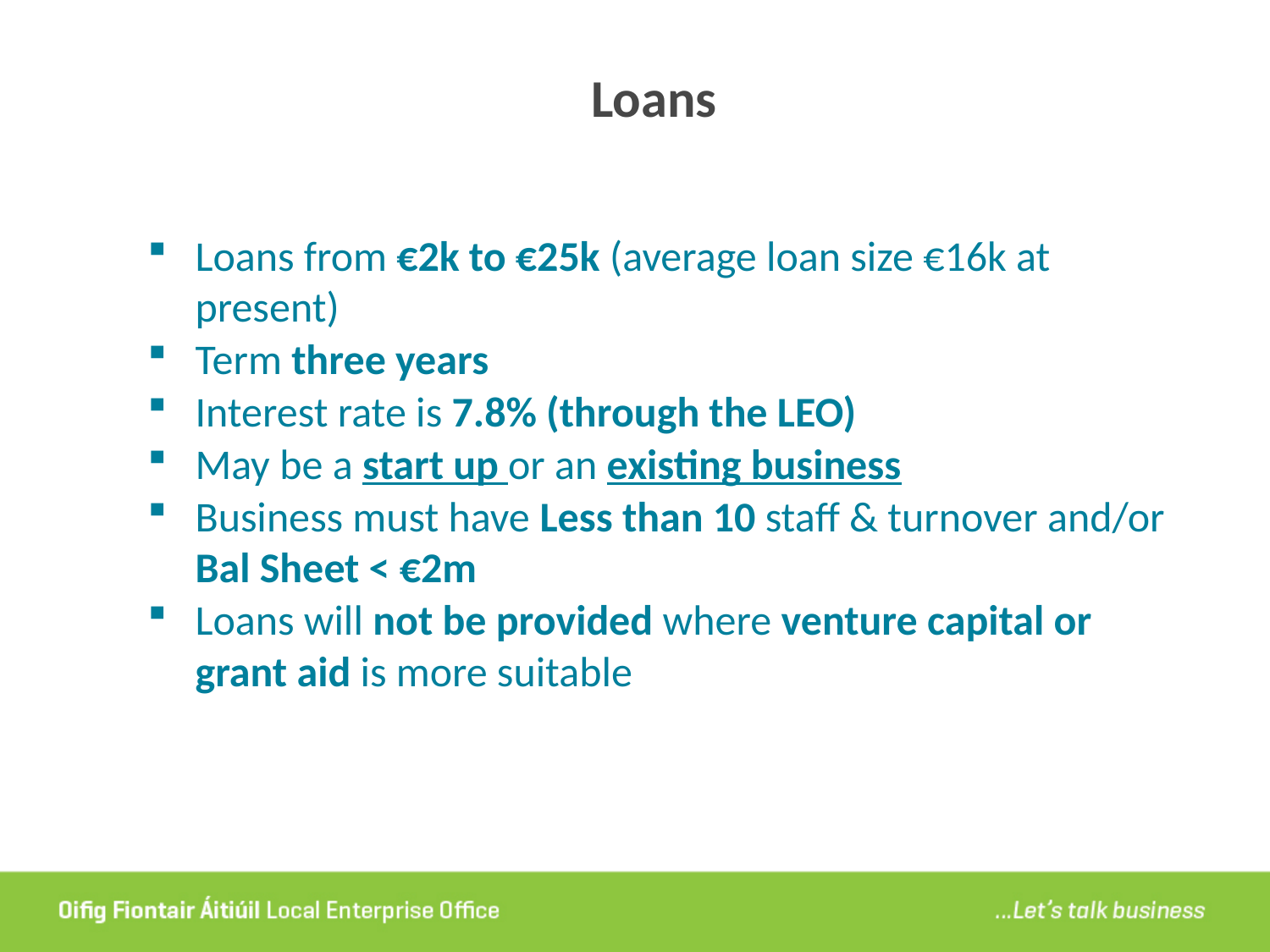

# Loans
Loans from €2k to €25k (average loan size €16k at present)
Term three years
Interest rate is 7.8% (through the LEO)
May be a start up or an existing business
Business must have Less than 10 staff & turnover and/or Bal Sheet < €2m
Loans will not be provided where venture capital or grant aid is more suitable